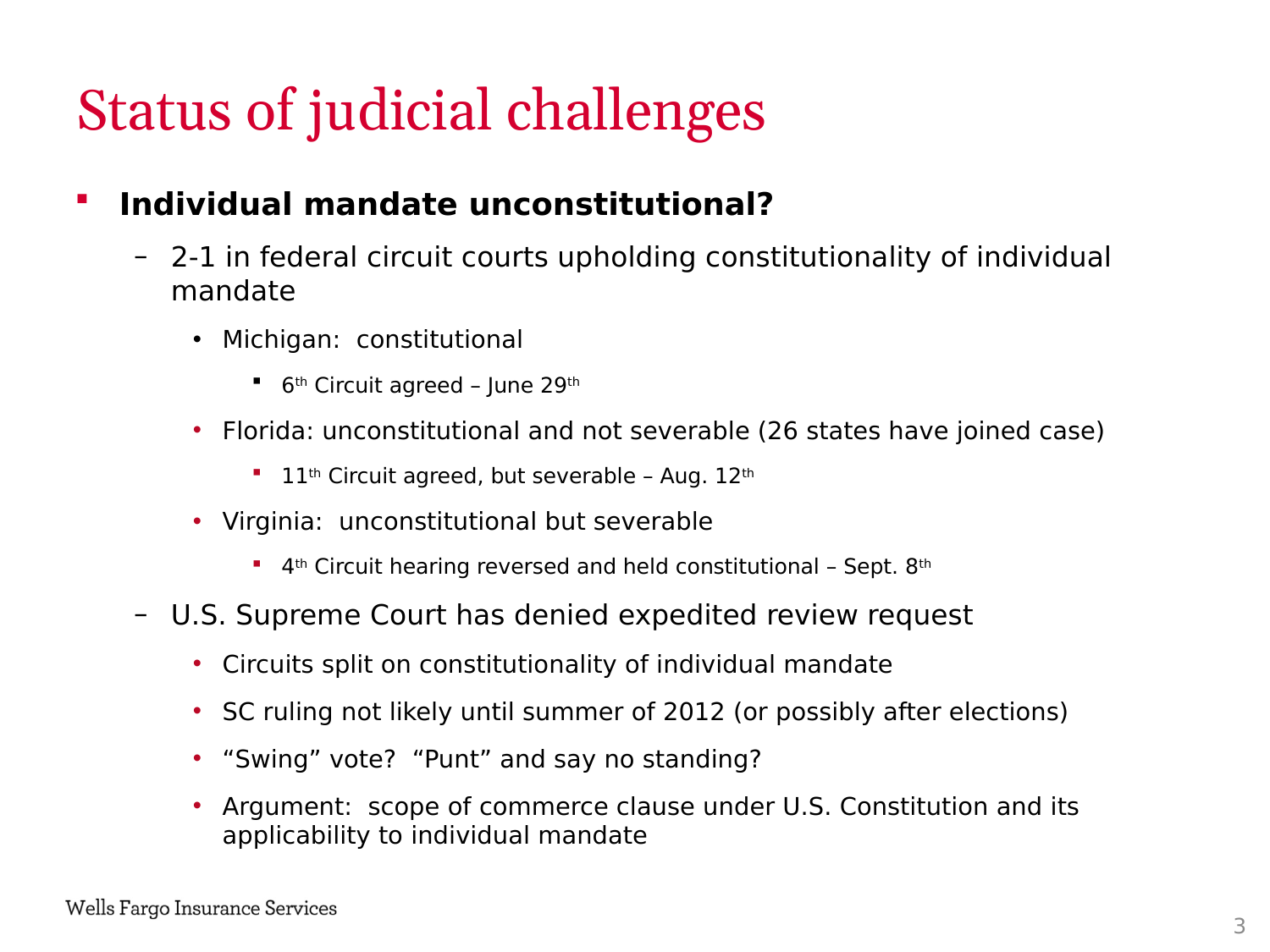

# Status of judicial challenges
Individual mandate unconstitutional?
2-1 in federal circuit courts upholding constitutionality of individual mandate
Michigan:  constitutional
6th Circuit agreed – June 29th
Florida: unconstitutional and not severable (26 states have joined case)
11th Circuit agreed, but severable – Aug. 12th
Virginia:  unconstitutional but severable
4th Circuit hearing reversed and held constitutional – Sept. 8th
U.S. Supreme Court has denied expedited review request
Circuits split on constitutionality of individual mandate
SC ruling not likely until summer of 2012 (or possibly after elections)
“Swing” vote?  “Punt” and say no standing?
Argument:  scope of commerce clause under U.S. Constitution and its applicability to individual mandate

3